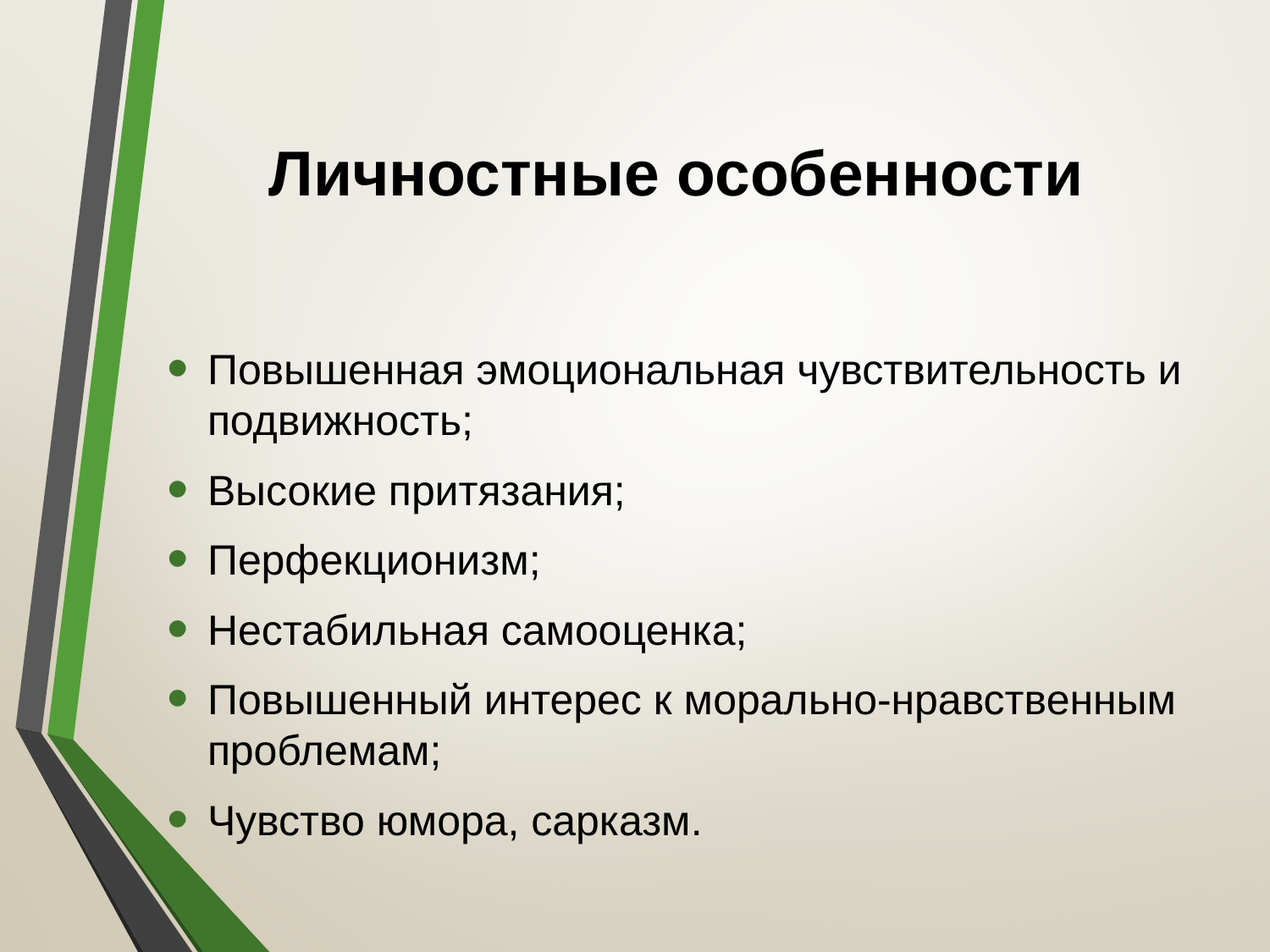

# Личностные особенности
Повышенная эмоциональная чувствительность и подвижность;
Высокие притязания;
Перфекционизм;
Нестабильная самооценка;
Повышенный интерес к морально-нравственным проблемам;
Чувство юмора, сарказм.